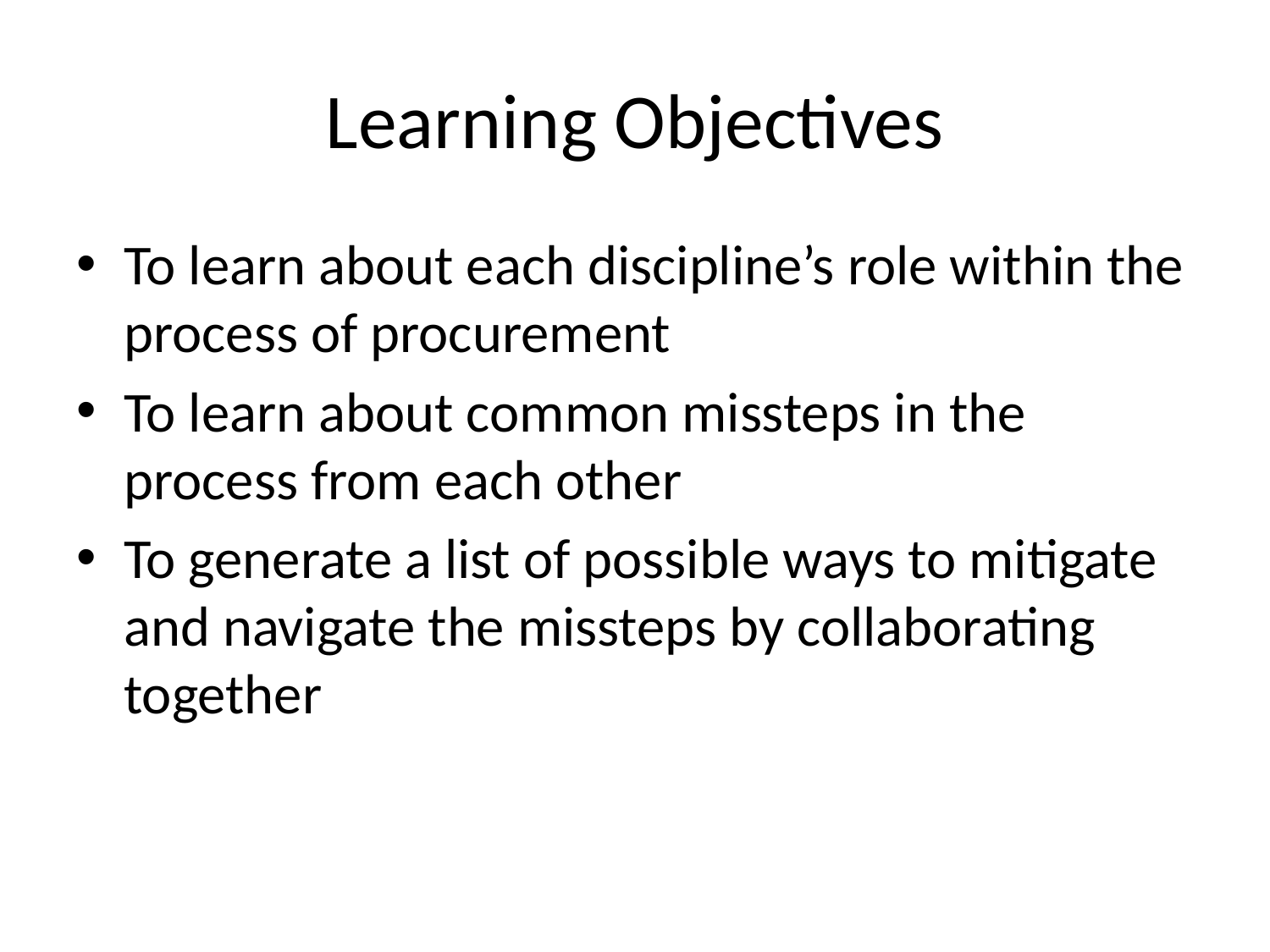

# Learning Objectives
To learn about each discipline’s role within the process of procurement
To learn about common missteps in the process from each other
To generate a list of possible ways to mitigate and navigate the missteps by collaborating together